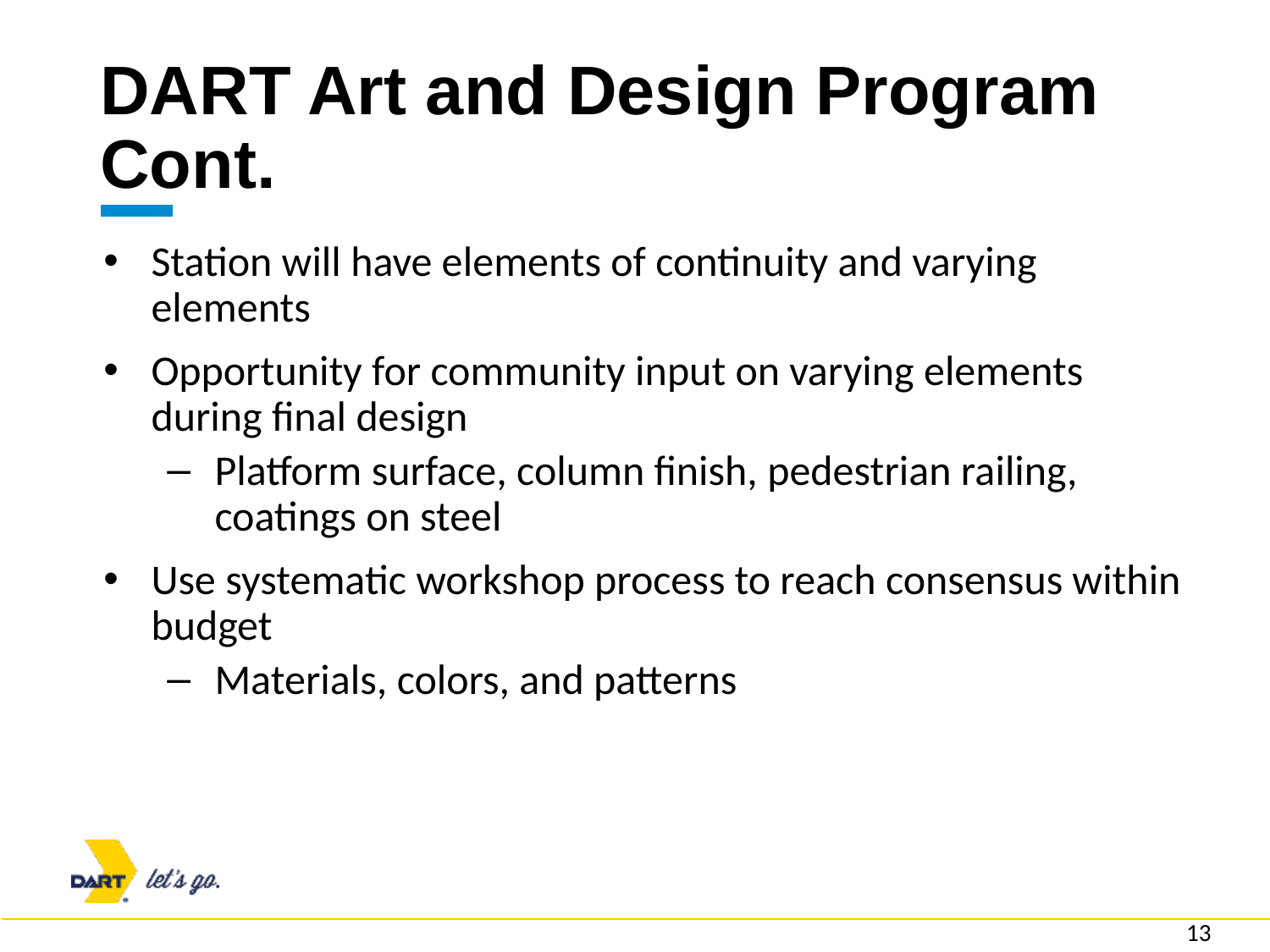

# DART Art and Design Program Cont.
Station will have elements of continuity and varying elements
Opportunity for community input on varying elements during final design
Platform surface, column finish, pedestrian railing, coatings on steel
Use systematic workshop process to reach consensus within budget
Materials, colors, and patterns